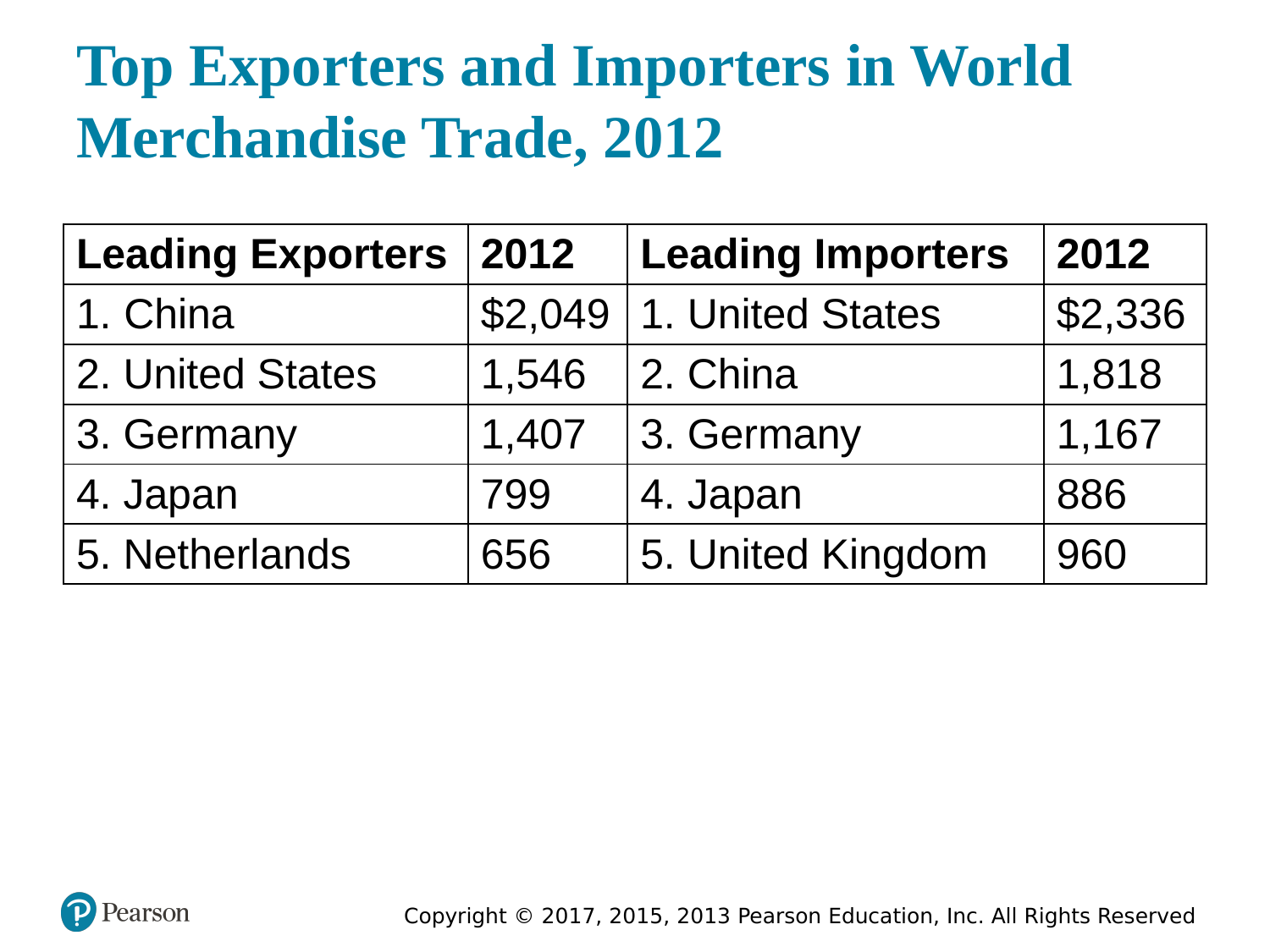

# Top Exporters and Importers in World Merchandise Trade, 2012
| Leading Exporters | 2012 | Leading Importers | 2012 |
| --- | --- | --- | --- |
| China | $2,049 | 1. United States | $2,336 |
| 2. United States | 1,546 | 2. China | 1,818 |
| 3. Germany | 1,407 | 3. Germany | 1,167 |
| 4. Japan | 799 | 4. Japan | 886 |
| 5. Netherlands | 656 | 5. United Kingdom | 960 |